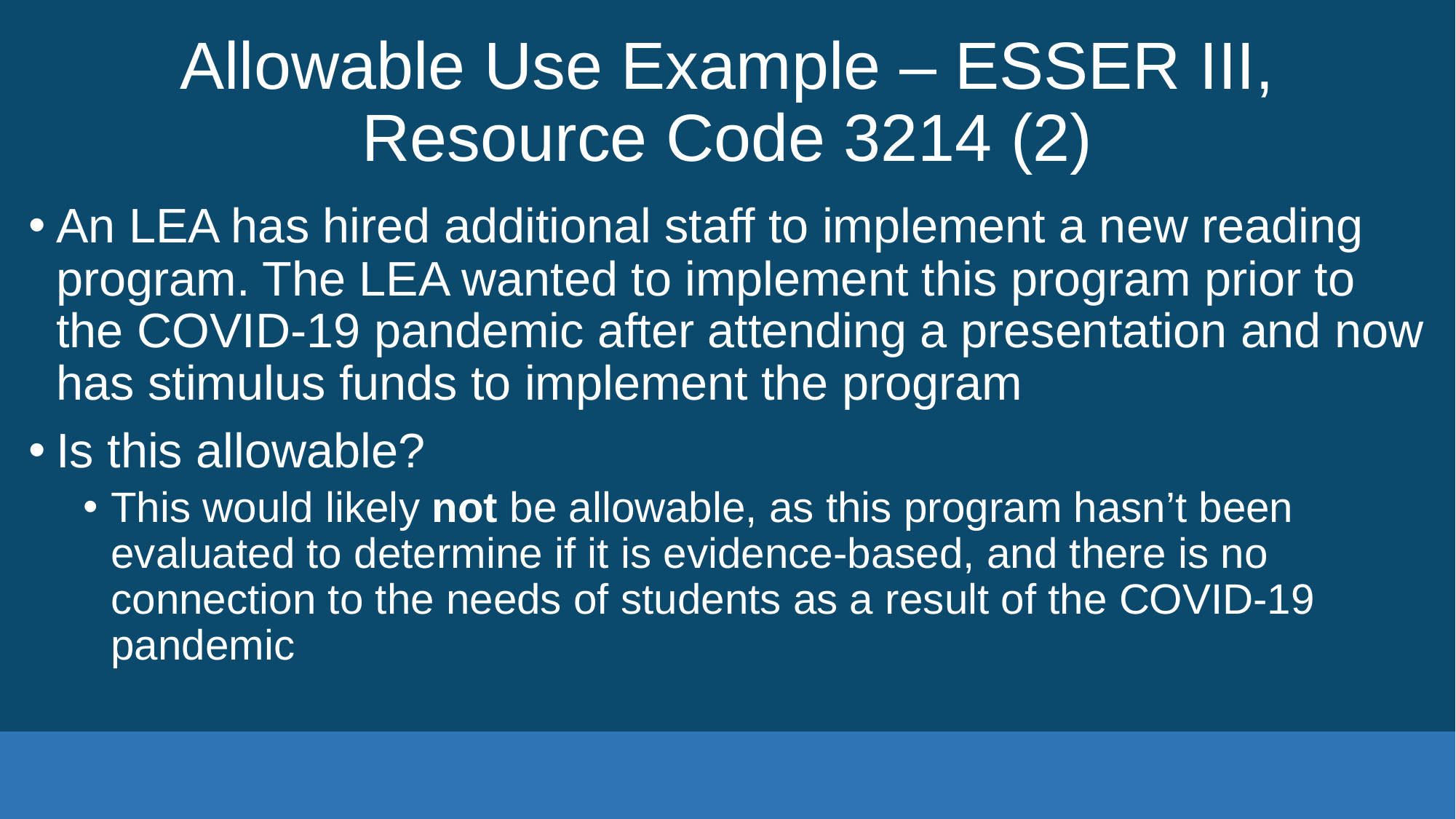

# Allowable Use Example – ESSER III, Resource Code 3214 (2)
An LEA has hired additional staff to implement a new reading program. The LEA wanted to implement this program prior to the COVID-19 pandemic after attending a presentation and now has stimulus funds to implement the program
Is this allowable?
This would likely not be allowable, as this program hasn’t been evaluated to determine if it is evidence-based, and there is no connection to the needs of students as a result of the COVID-19 pandemic